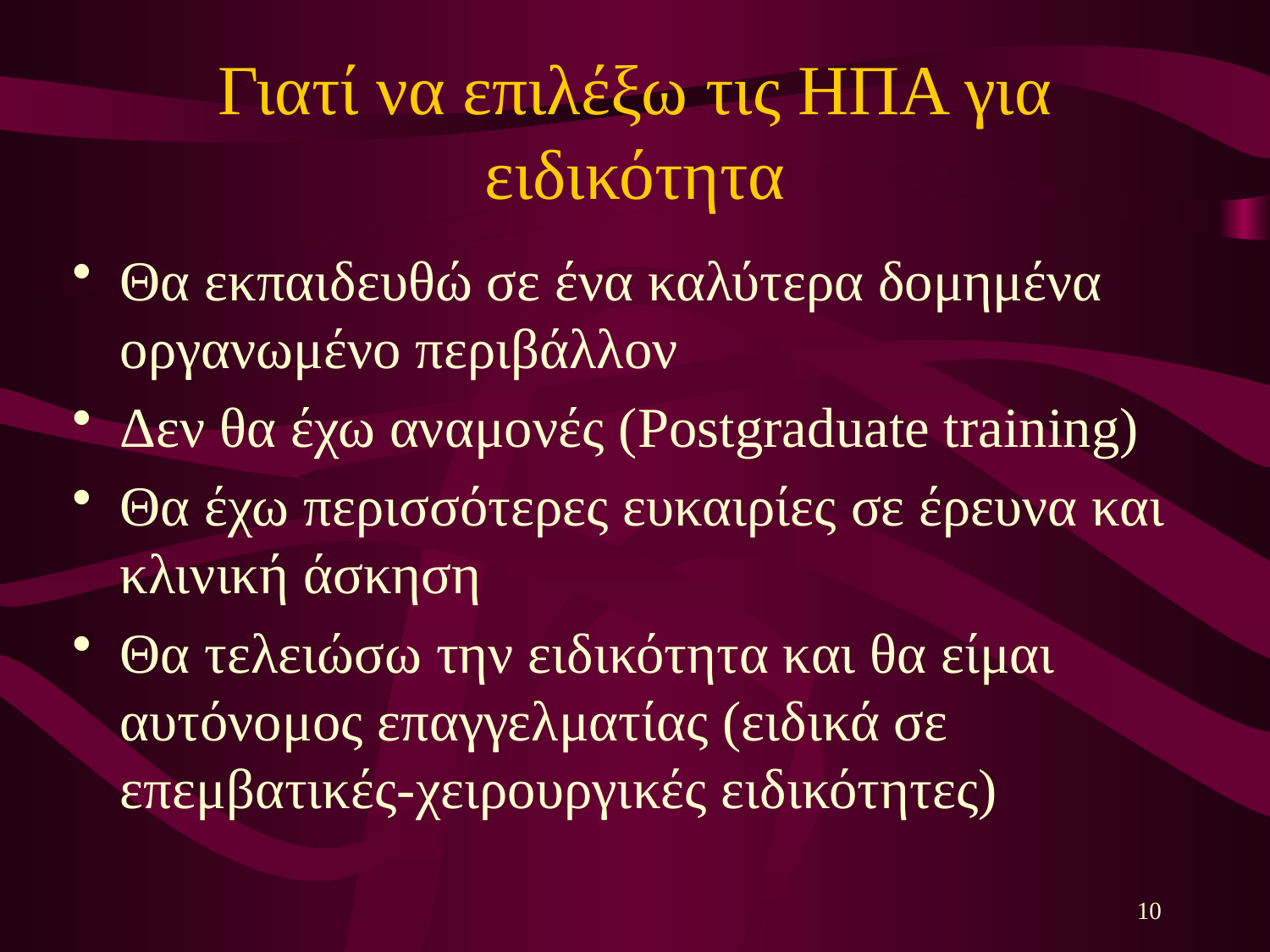

# Γιατί να επιλέξω τις ΗΠΑ για ειδικότητα
Θα εκπαιδευθώ σε ένα καλύτερα δομημένα οργανωμένο περιβάλλον
Δεν θα έχω αναμονές (Postgraduate training)
Θα έχω περισσότερες ευκαιρίες σε έρευνα και κλινική άσκηση
Θα τελειώσω την ειδικότητα και θα είμαι αυτόνομος επαγγελματίας (ειδικά σε επεμβατικές-χειρουργικές ειδικότητες)
10